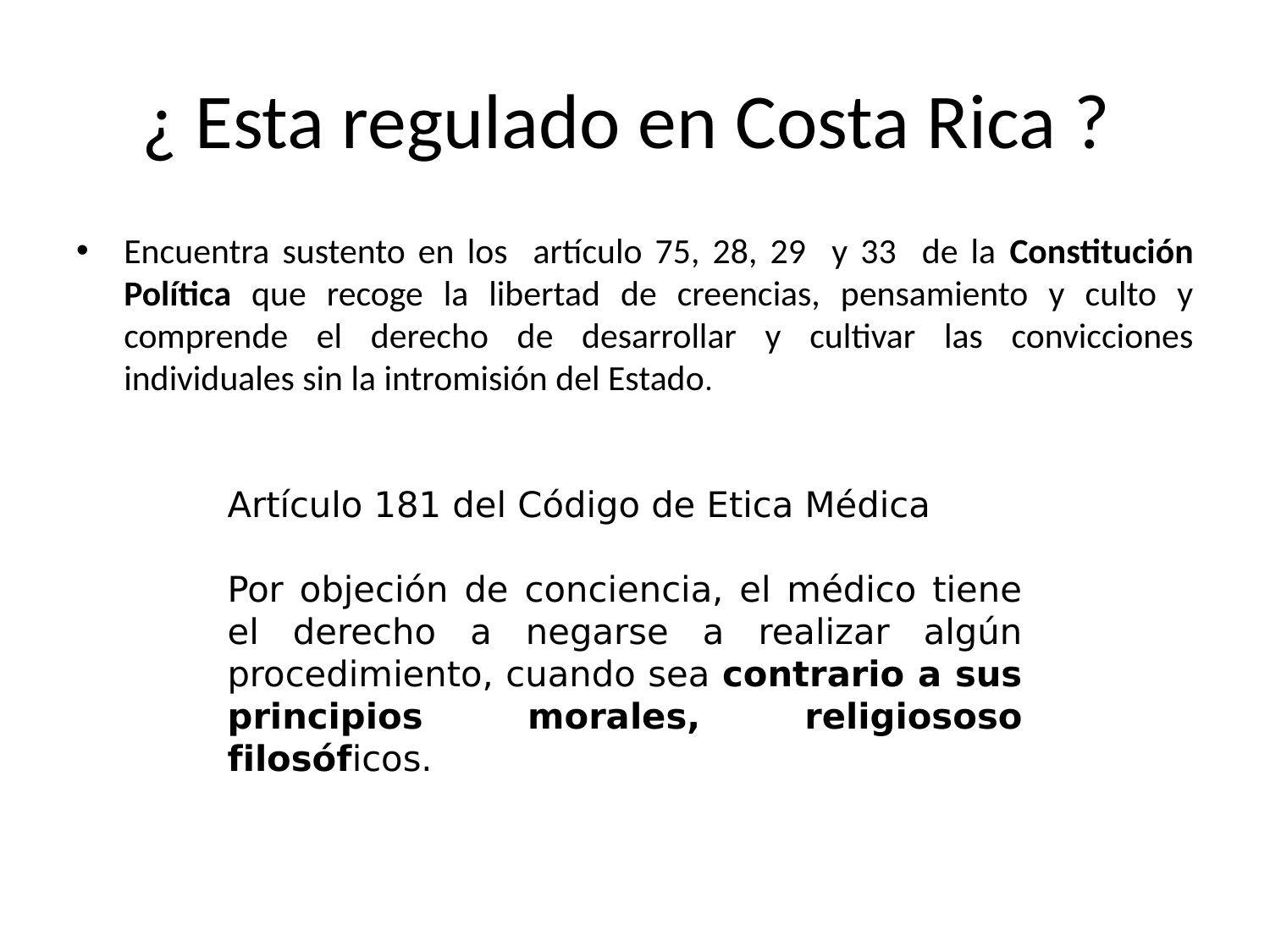

# ¿ Esta regulado en Costa Rica ?
Encuentra sustento en los  artículo 75, 28, 29  y 33  de la Constitución Política que recoge la libertad de creencias, pensamiento y culto y comprende el derecho de desarrollar y cultivar las convicciones individuales sin la intromisión del Estado.

Artículo 181 del Código de Etica Médica

Por objeción de conciencia, el médico tiene el derecho a negarse a realizar algún procedimiento, cuando sea contrario a sus principios morales, religiososo filosóficos.